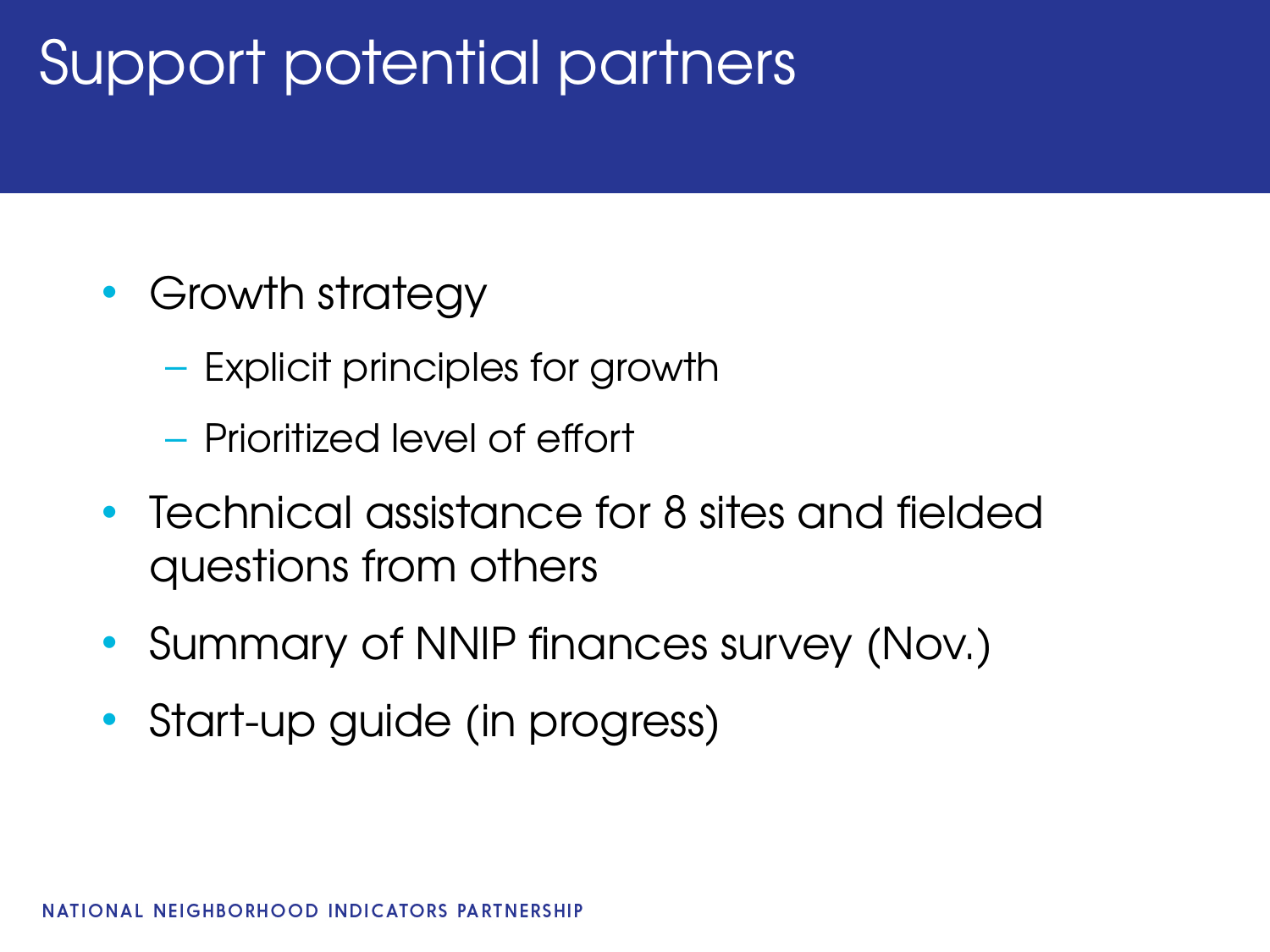

# Support potential partners
Growth strategy
Explicit principles for growth
Prioritized level of effort
Technical assistance for 8 sites and fielded questions from others
Summary of NNIP finances survey (Nov.)
Start-up guide (in progress)